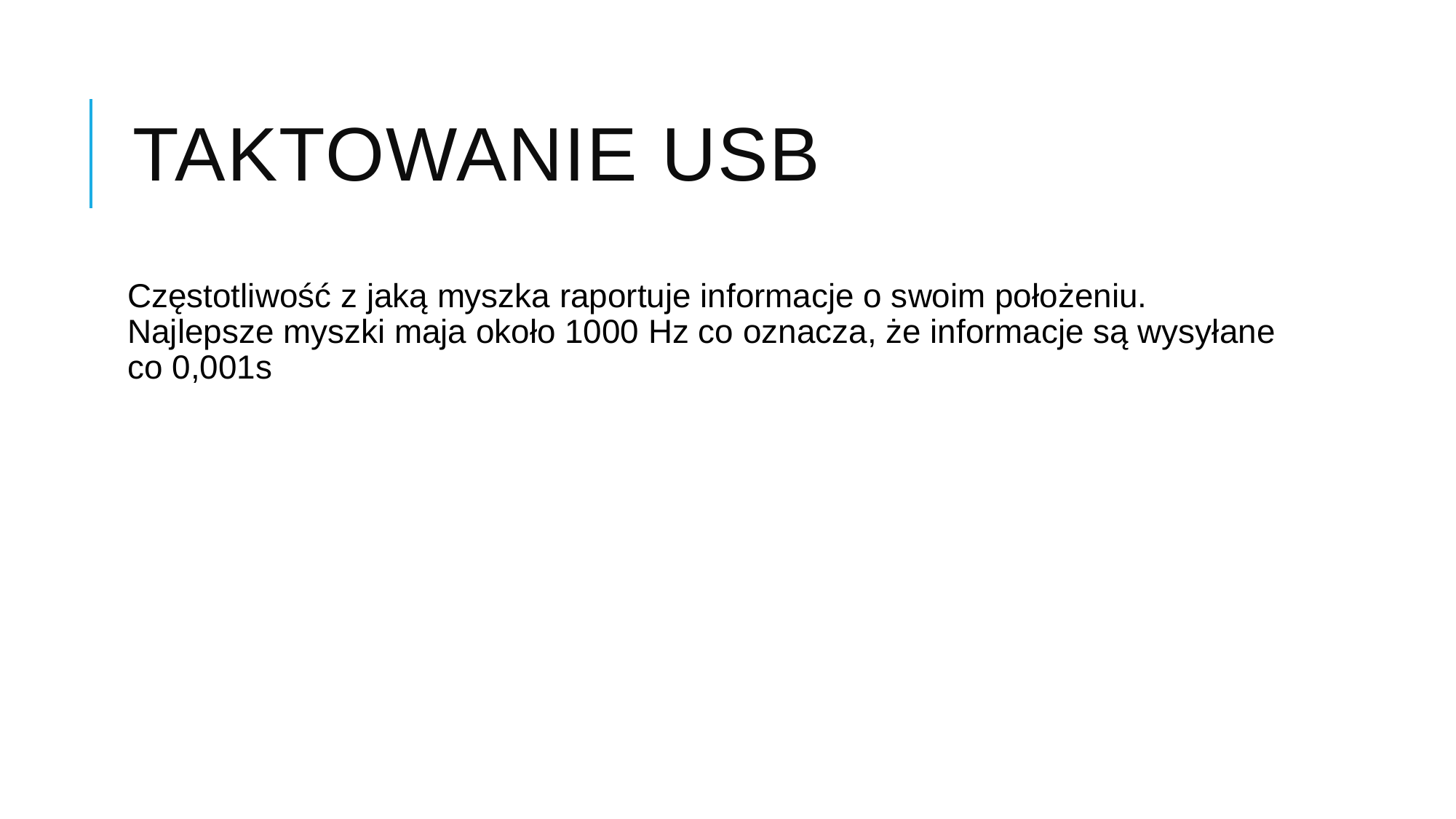

# Taktowanie USB
Częstotliwość z jaką myszka raportuje informacje o swoim położeniu. Najlepsze myszki maja około 1000 Hz co oznacza, że informacje są wysyłane co 0,001s